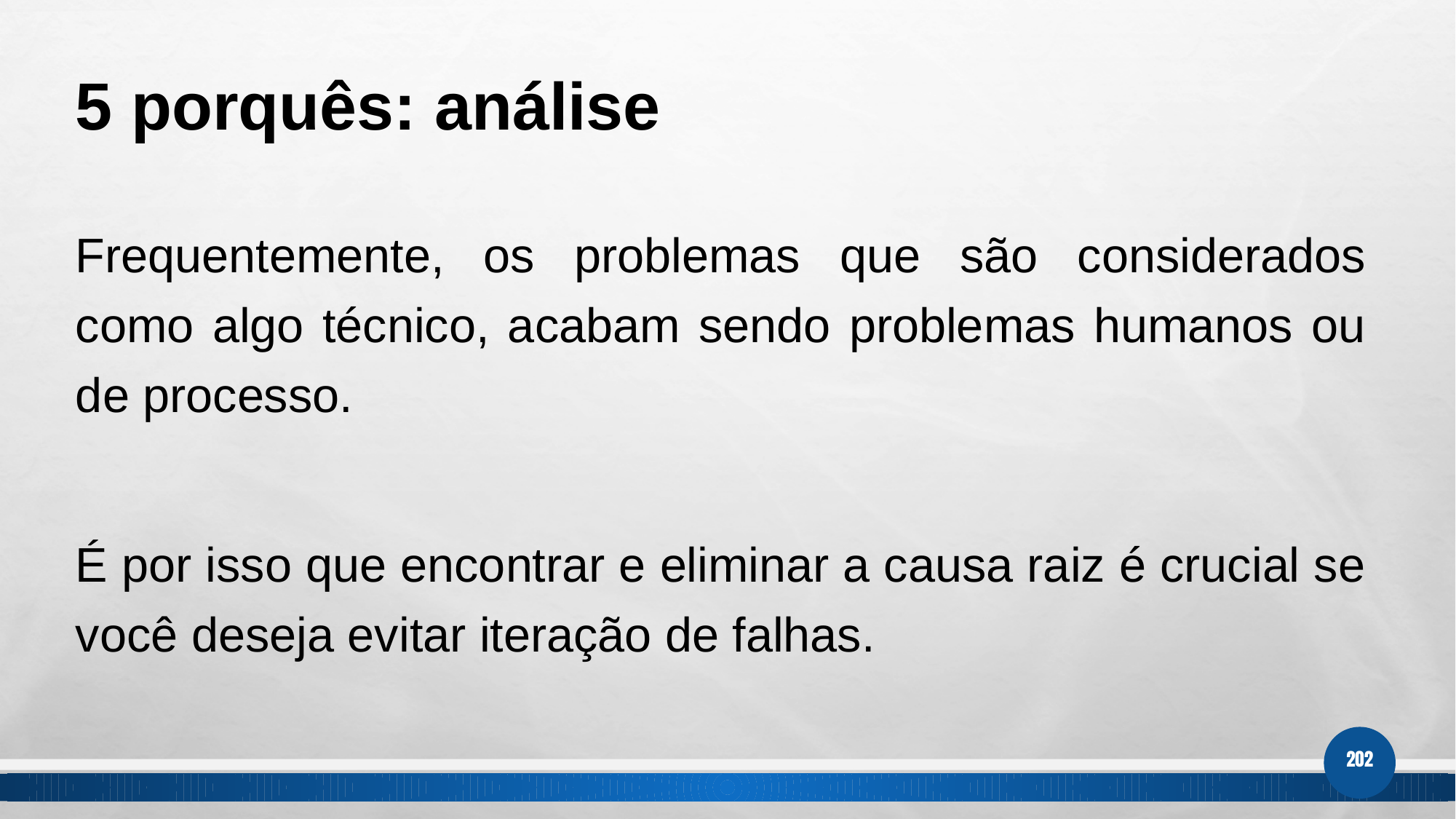

# 5 porquês: análise
Frequentemente, os problemas que são considerados como algo técnico, acabam sendo problemas humanos ou de processo.

É por isso que encontrar e eliminar a causa raiz é crucial se você deseja evitar iteração de falhas.